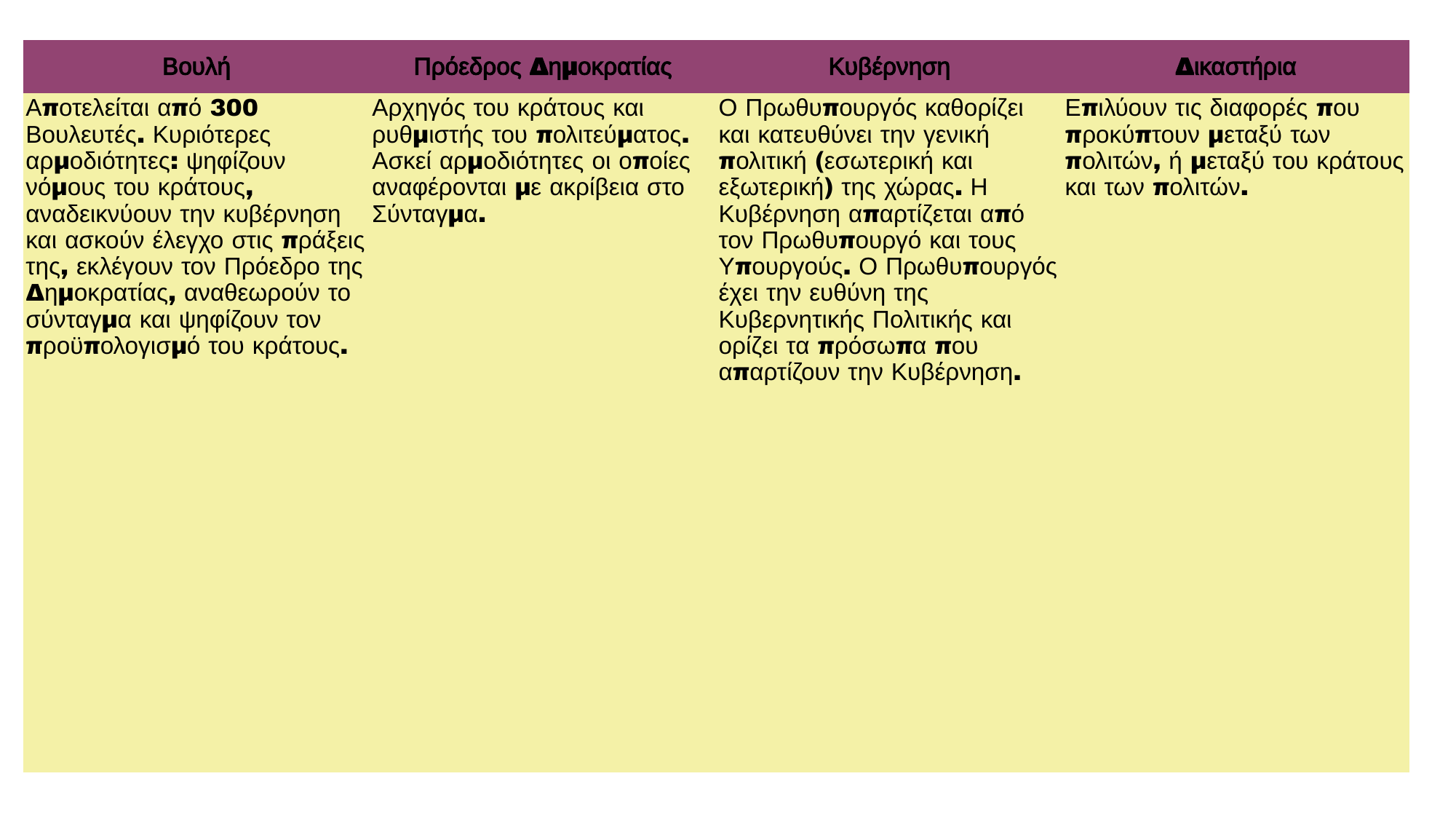

| Βουλή | Πρόεδρος Δημοκρατίας | Κυβέρνηση | Δικαστήρια |
| --- | --- | --- | --- |
| Αποτελείται από 300 Βουλευτές. Κυριότερες αρμοδιότητες: ψηφίζουν νόμους του κράτους, αναδεικνύουν την κυβέρνηση και ασκούν έλεγχο στις πράξεις της, εκλέγουν τον Πρόεδρο της Δημοκρατίας, αναθεωρούν το σύνταγμα και ψηφίζουν τον προϋπολογισμό του κράτους. | Αρχηγός του κράτους και ρυθμιστής του πολιτεύματος. Ασκεί αρμοδιότητες οι οποίες αναφέρονται με ακρίβεια στο Σύνταγμα. | Ο Πρωθυπουργός καθορίζει και κατευθύνει την γενική πολιτική (εσωτερική και εξωτερική) της χώρας. Η Κυβέρνηση απαρτίζεται από τον Πρωθυπουργό και τους Υπουργούς. Ο Πρωθυπουργός έχει την ευθύνη της Κυβερνητικής Πολιτικής και ορίζει τα πρόσωπα που απαρτίζουν την Κυβέρνηση. | Επιλύουν τις διαφορές που προκύπτουν μεταξύ των πολιτών, ή μεταξύ του κράτους και των πολιτών. |